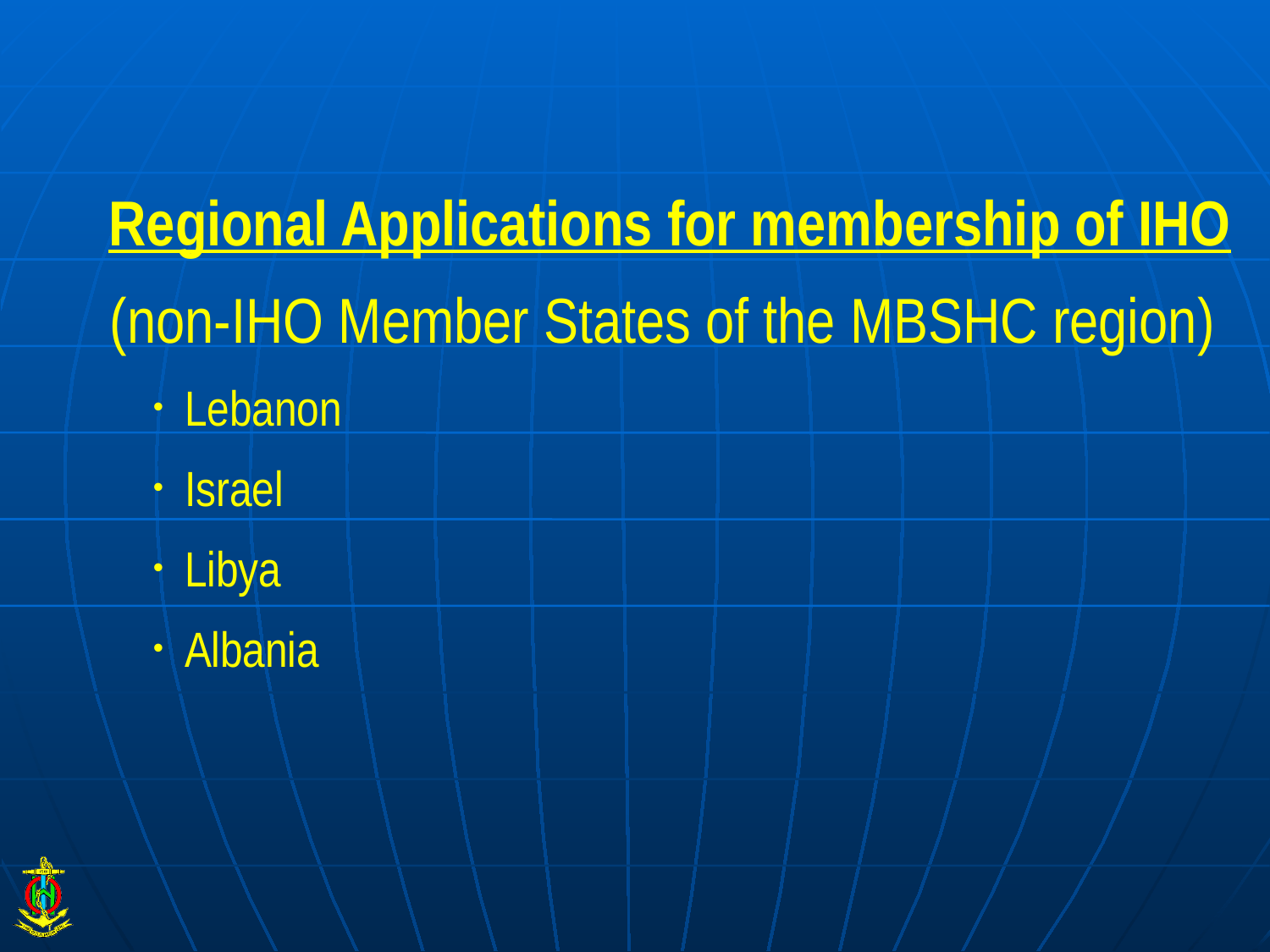

#
Regional Applications for membership of IHO
(non-IHO Member States of the MBSHC region)
Lebanon
Israel
Libya
Albania